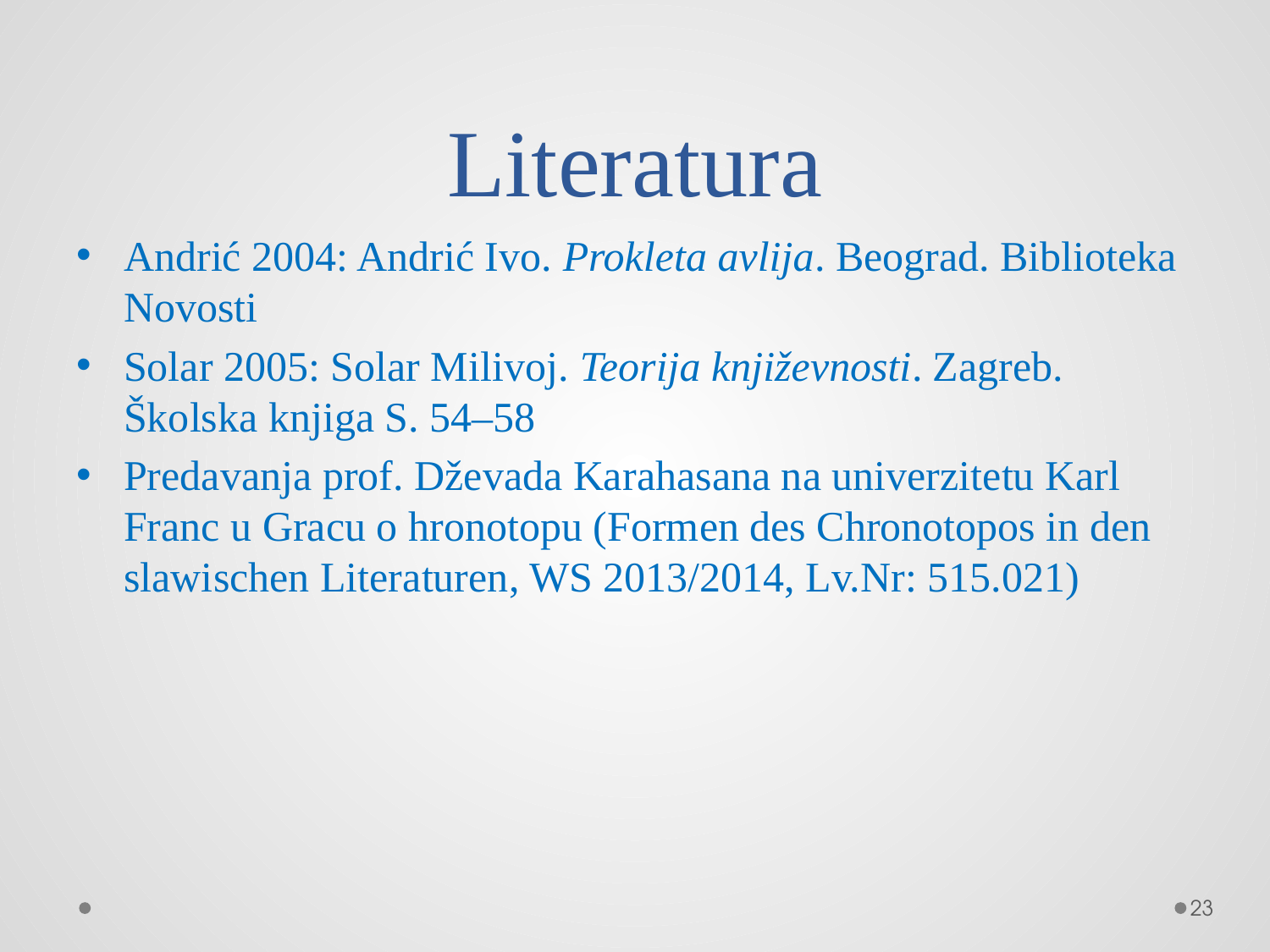

# Literatura
Andrić 2004: Andrić Ivo. Prokleta avlija. Beograd. Biblioteka Novosti
Solar 2005: Solar Milivoj. Teorija književnosti. Zagreb. Školska knjiga S. 54–58
Predavanja prof. Dževada Karahasana na univerzitetu Karl Franc u Gracu o hronotopu (Formen des Chronotopos in den slawischen Literaturen, WS 2013/2014, Lv.Nr: 515.021)

23